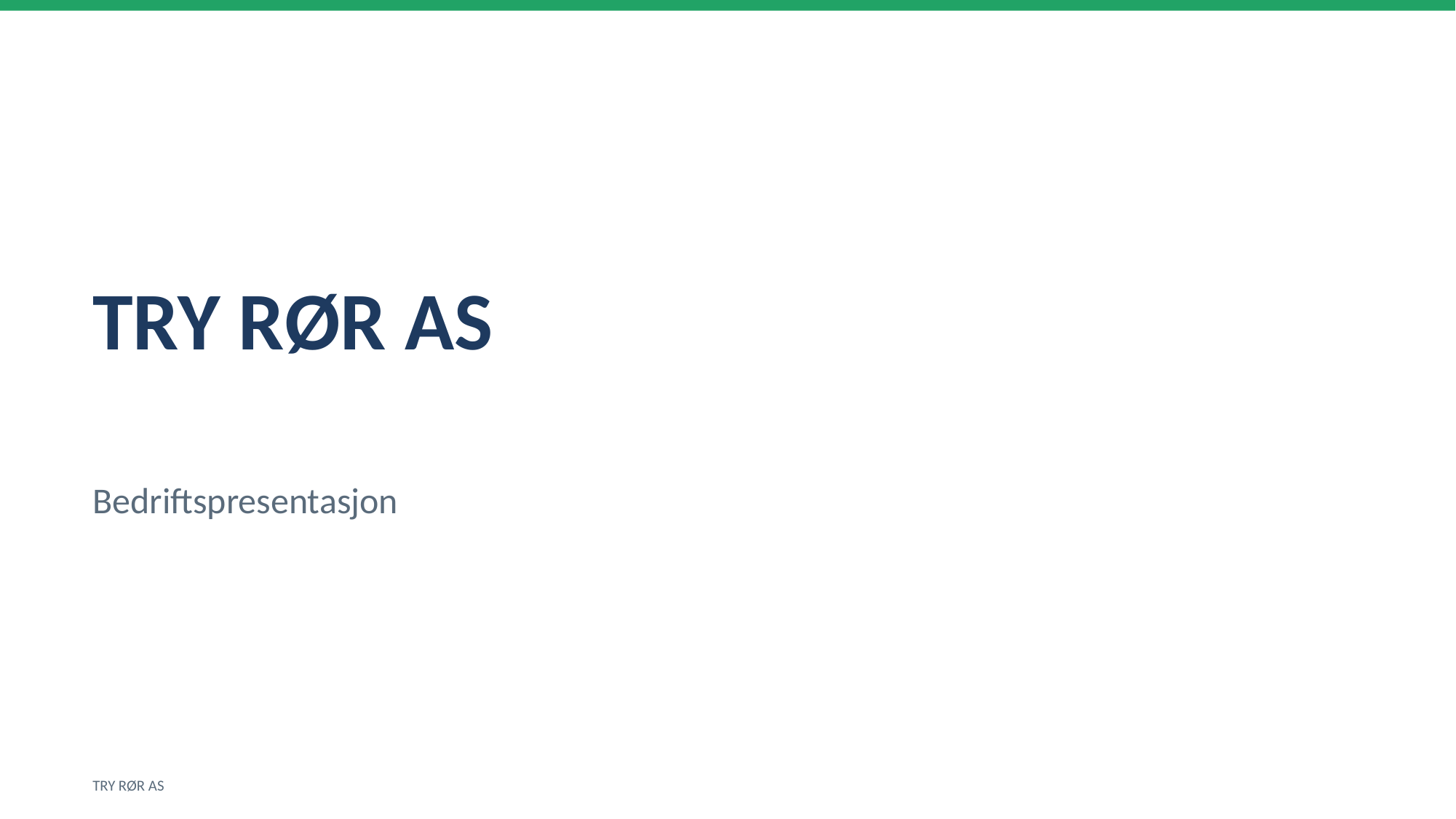

TRY RØR AS
Bedriftspresentasjon
TRY RØR AS